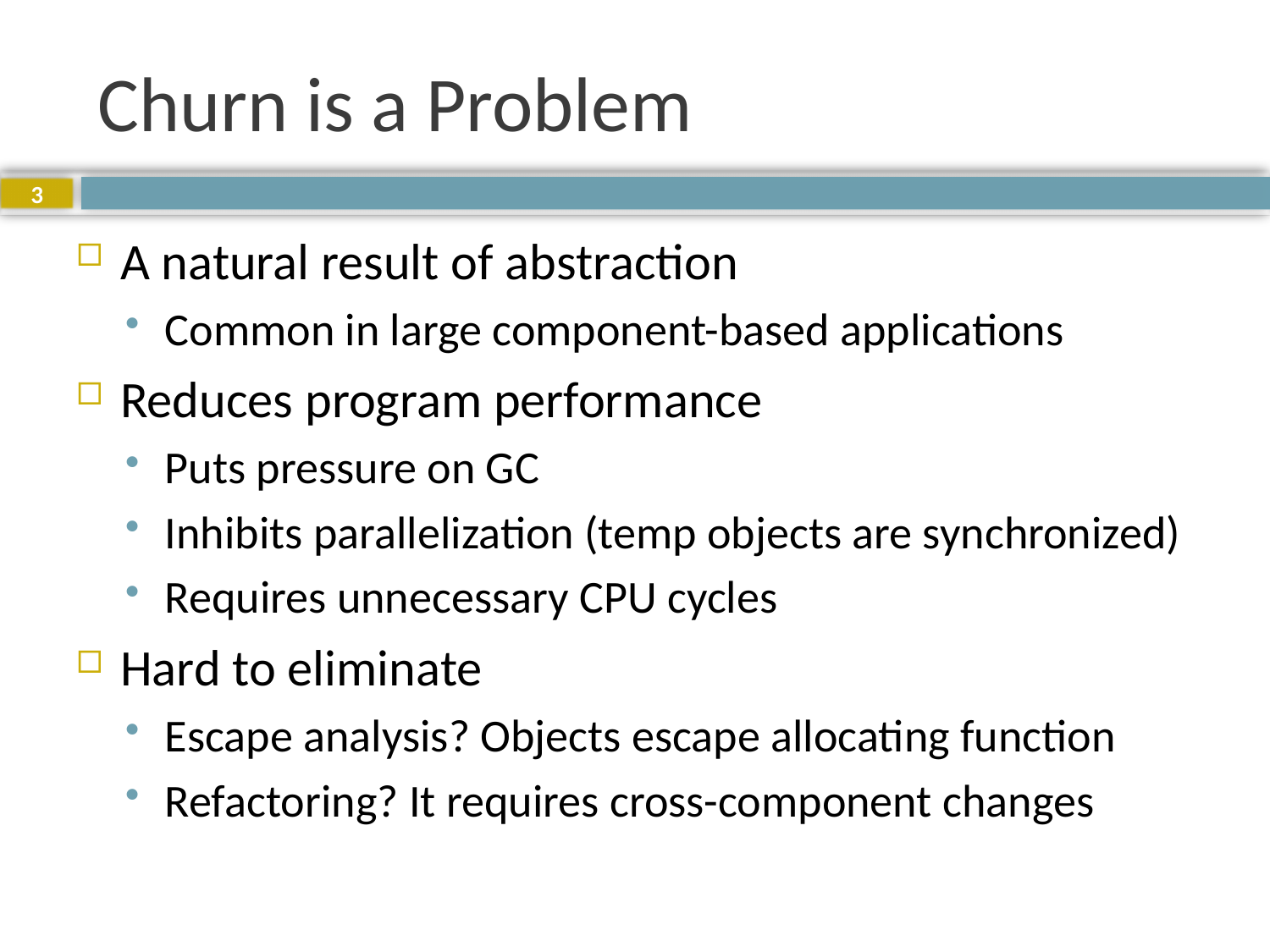

# Churn is a Problem
3
A natural result of abstraction
Common in large component-based applications
Reduces program performance
Puts pressure on GC
Inhibits parallelization (temp objects are synchronized)
Requires unnecessary CPU cycles
Hard to eliminate
Escape analysis? Objects escape allocating function
Refactoring? It requires cross-component changes